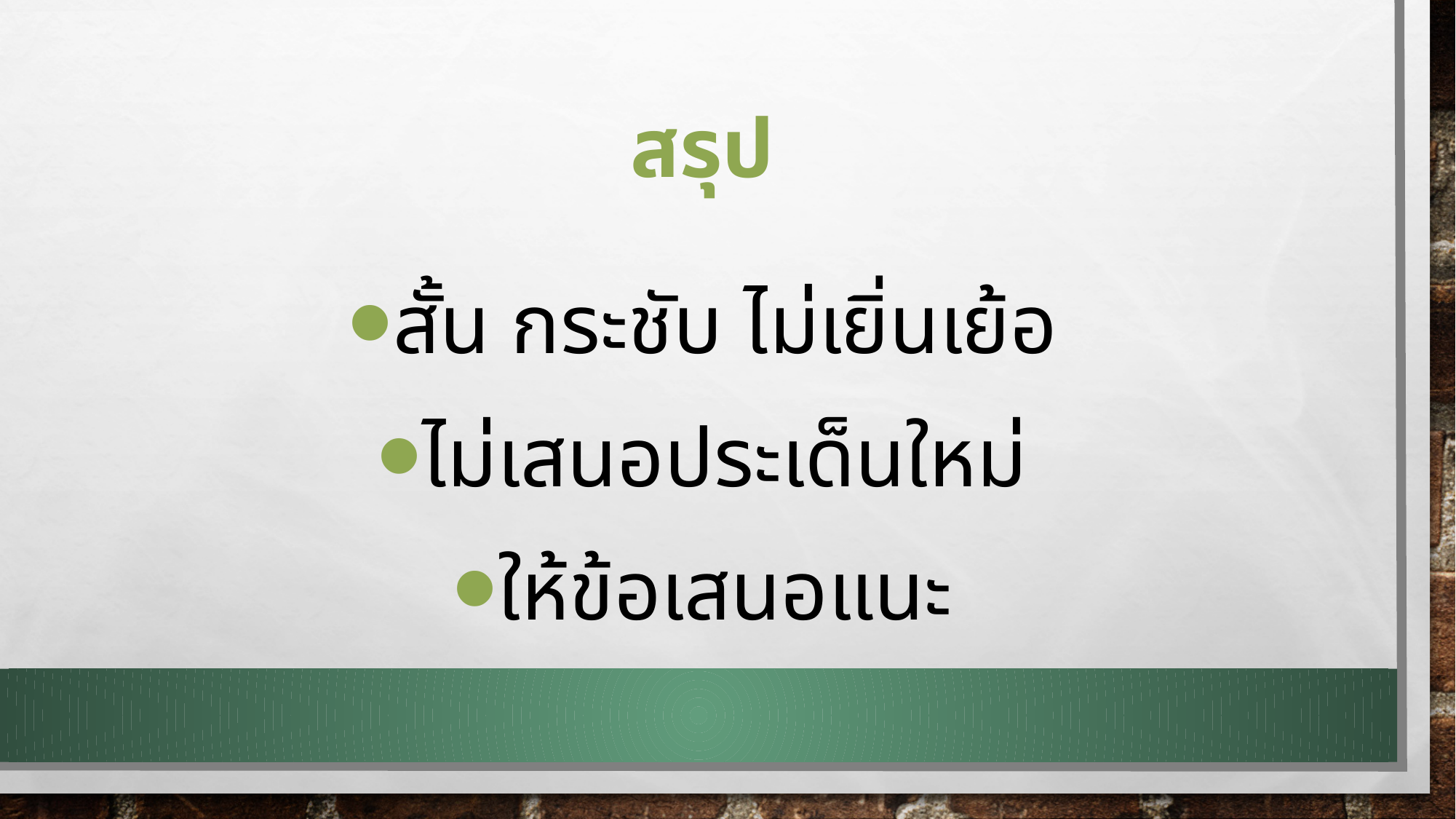

# สรุป
สั้น กระชับ ไม่เยิ่นเย้อ
ไม่เสนอประเด็นใหม่
ให้ข้อเสนอแนะ